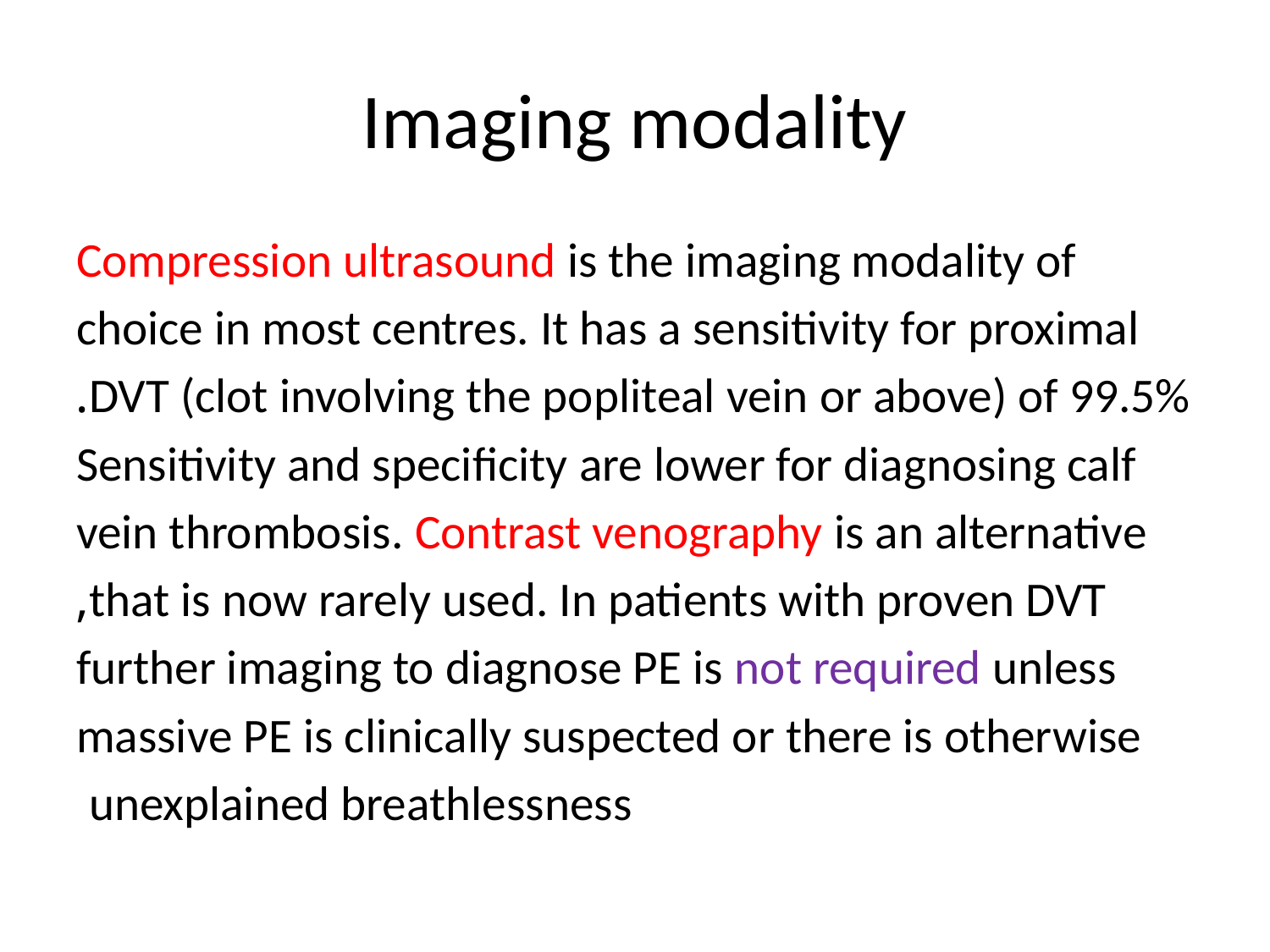

# Imaging modality
Compression ultrasound is the imaging modality of
choice in most centres. It has a sensitivity for proximal
DVT (clot involving the popliteal vein or above) of 99.5%.
Sensitivity and specificity are lower for diagnosing calf
vein thrombosis. Contrast venography is an alternative
that is now rarely used. In patients with proven DVT,
further imaging to diagnose PE is not required unless
massive PE is clinically suspected or there is otherwise
unexplained breathlessness